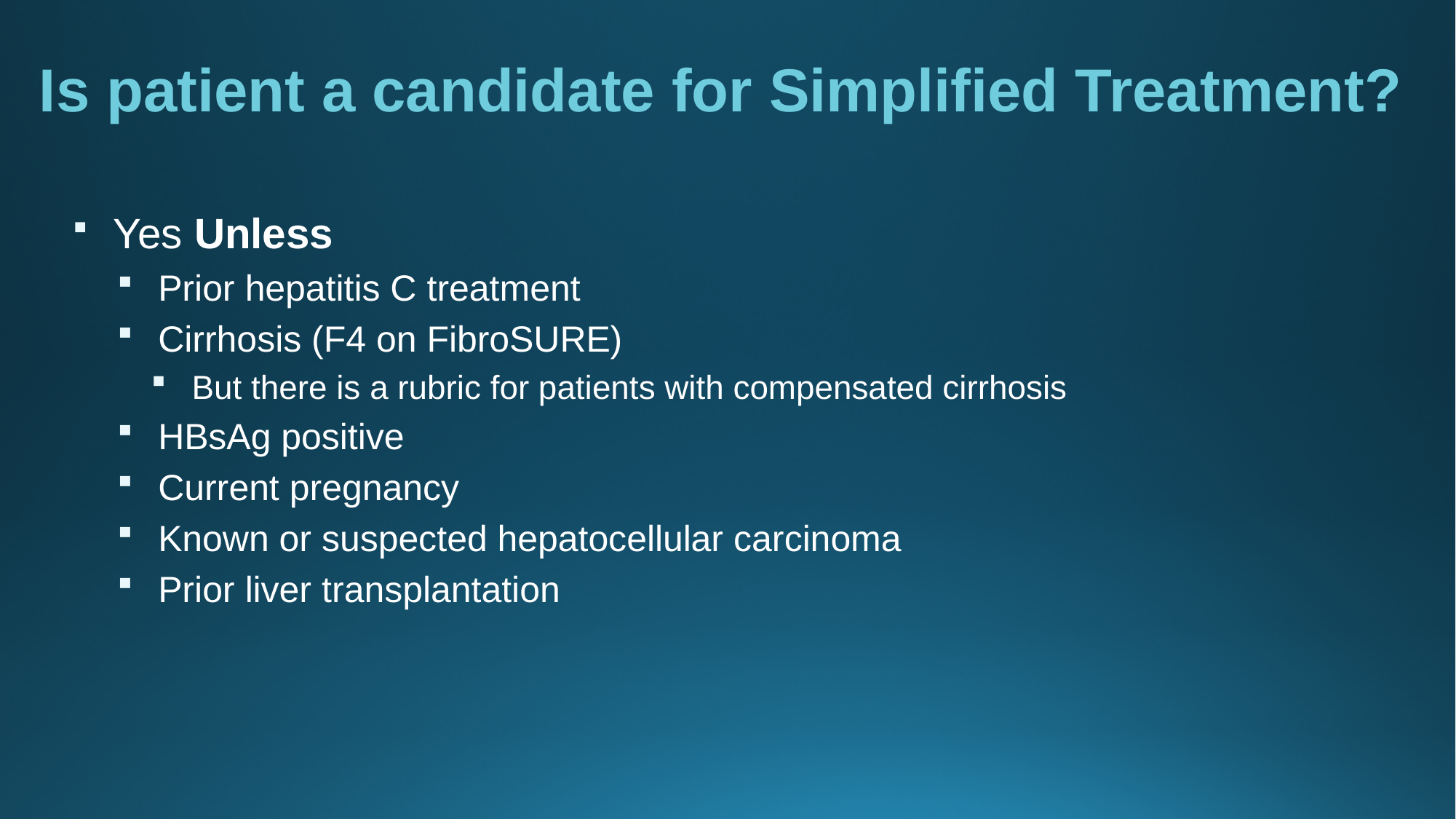

Is patient a candidate for Simplified Treatment?
Yes Unless
Prior hepatitis C treatment
Cirrhosis (F4 on FibroSURE)
But there is a rubric for patients with compensated cirrhosis
HBsAg positive
Current pregnancy
Known or suspected hepatocellular carcinoma
Prior liver transplantation